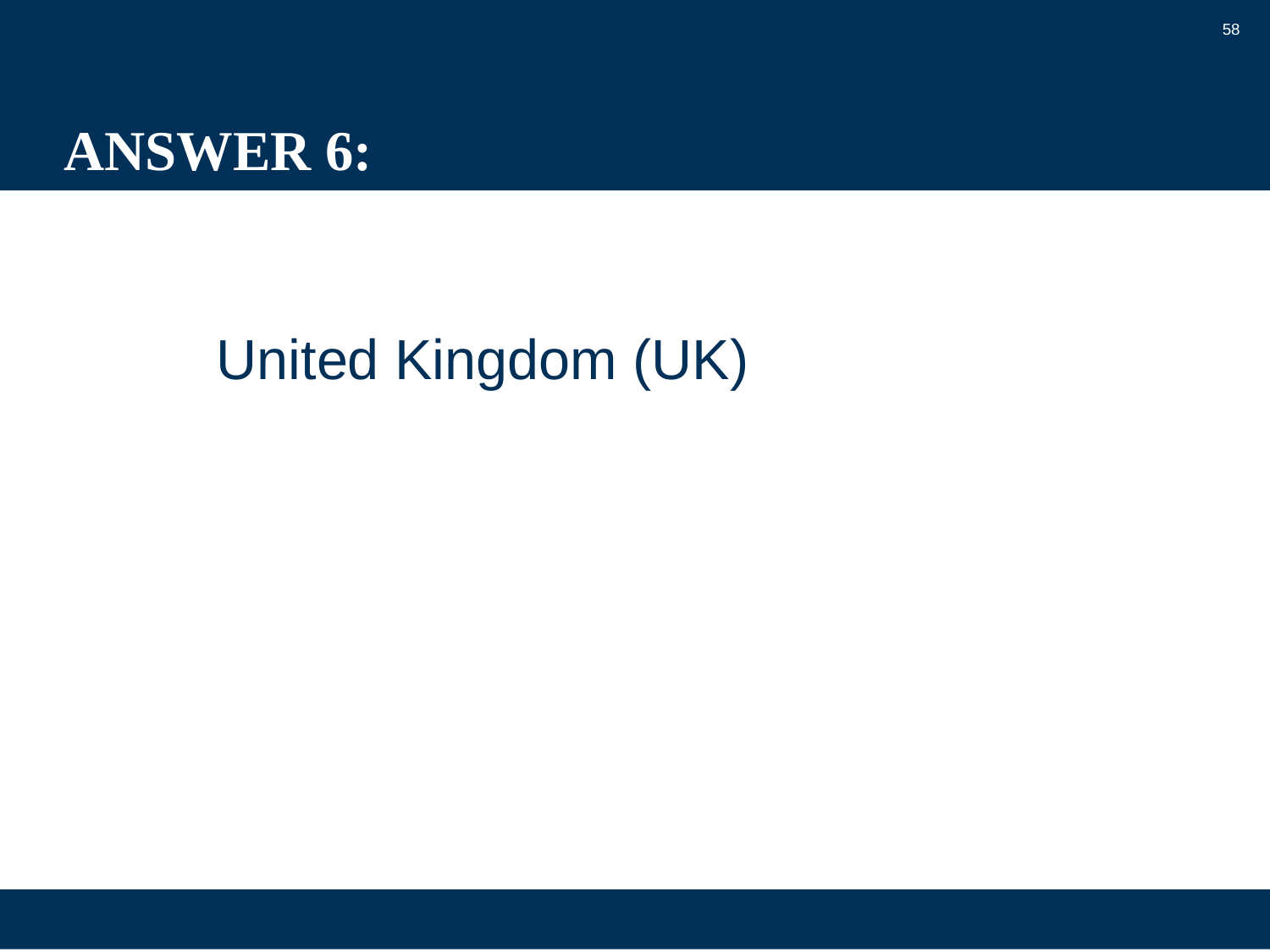

58
# ANSWER 6:
United Kingdom (UK)